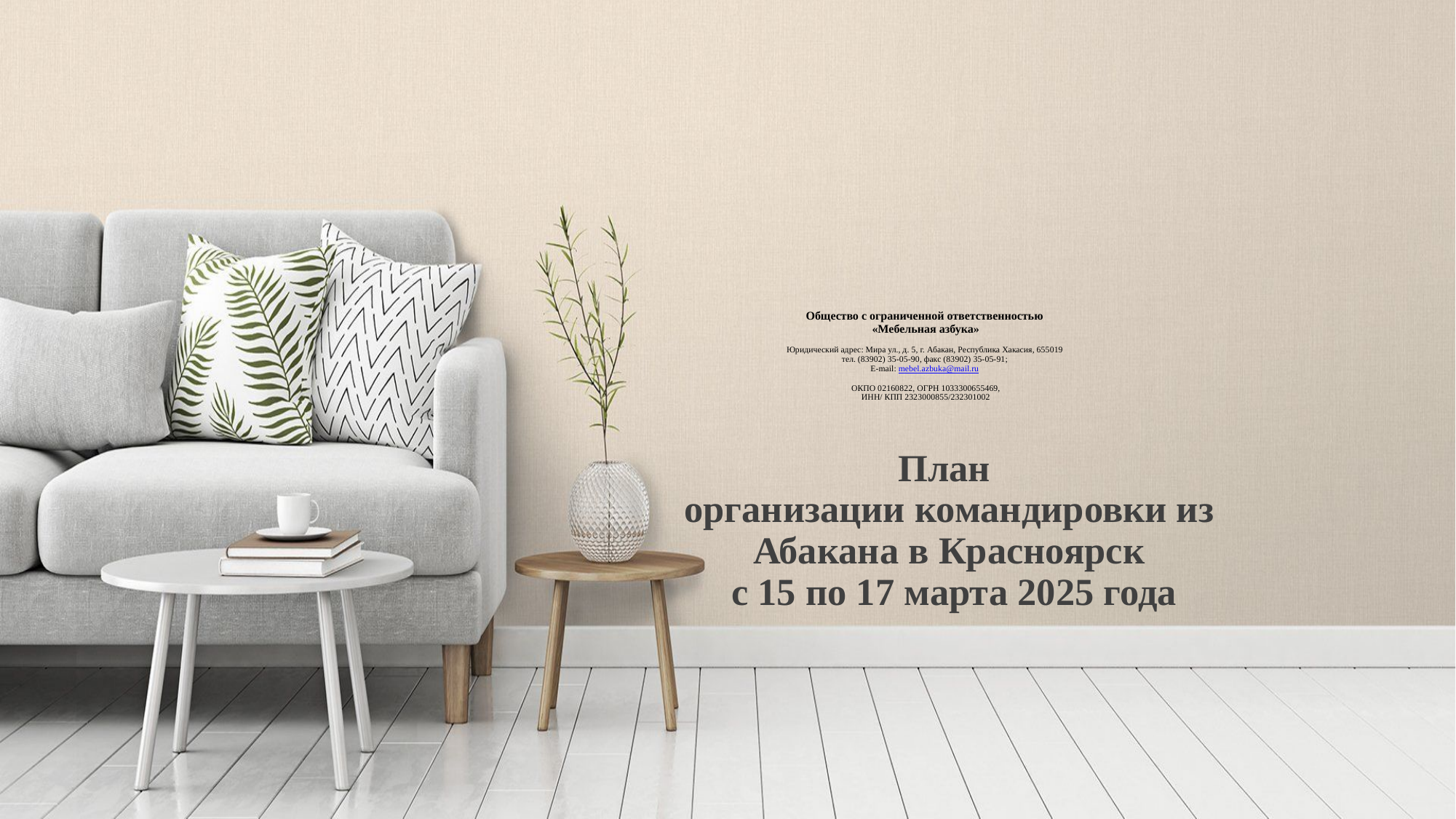

# Общество с ограниченной ответственностью «Мебельная азбука» Юридический адрес: Мира ул., д. 5, г. Абакан, Республика Хакасия, 655019 тел. (83902) 35-05-90, факс (83902) 35-05-91; E-mail: mebel.azbuka@mail.ru   ОКПО 02160822, ОГРН 1033300655469, ИНН/ КПП 2323000855/232301002
План
организации командировки из Абакана в Красноярск
 с 15 по 17 марта 2025 года